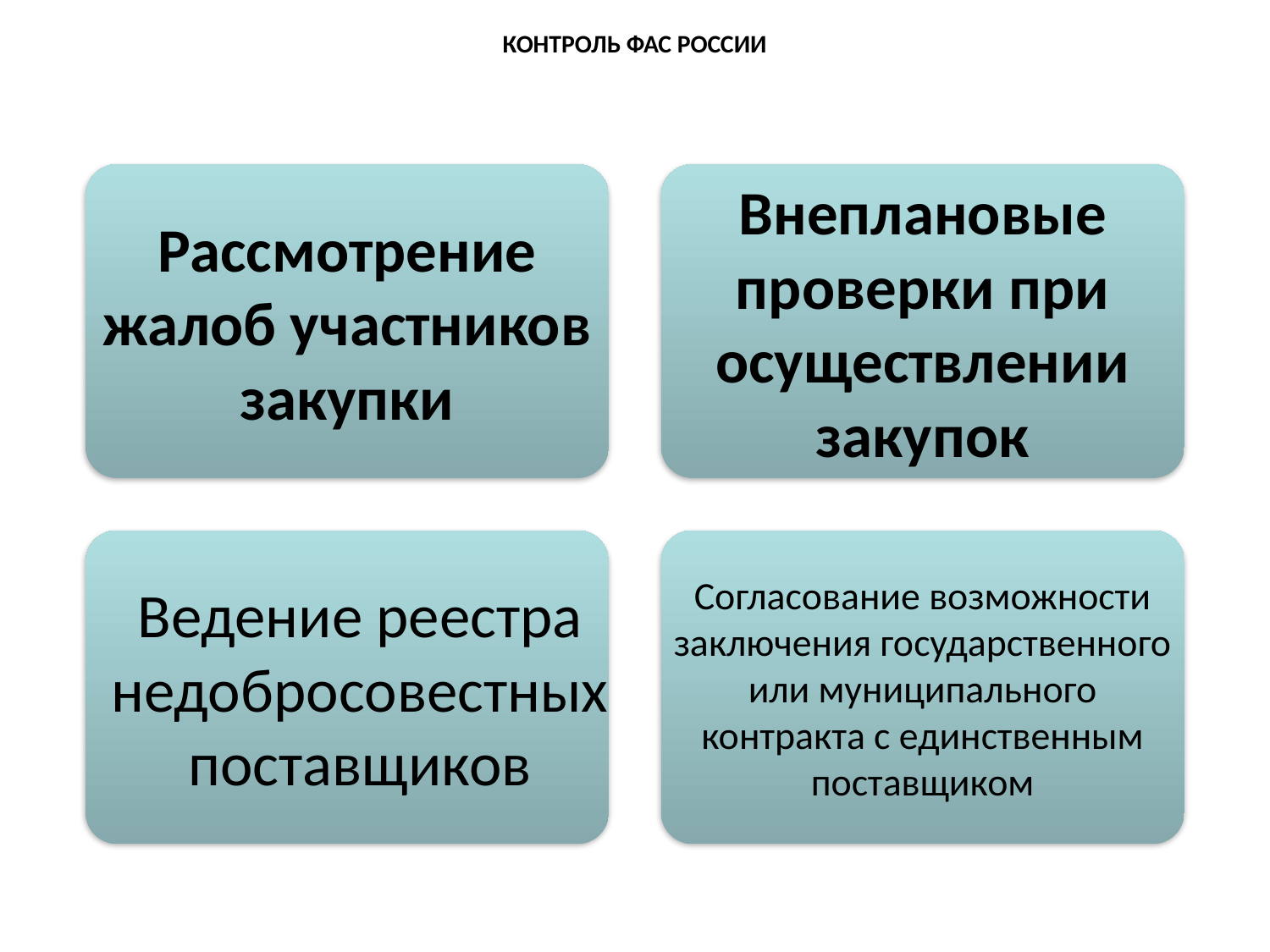

# КОНТРОЛЬ ФАС РОССИИ

Рассмотрение жалоб участников закупки

Внеплановые проверки при осуществлении закупок

Согласование возможности заключения государственного или муниципального контракта с единственным поставщиком

Ведение реестра недобросовестных поставщиков